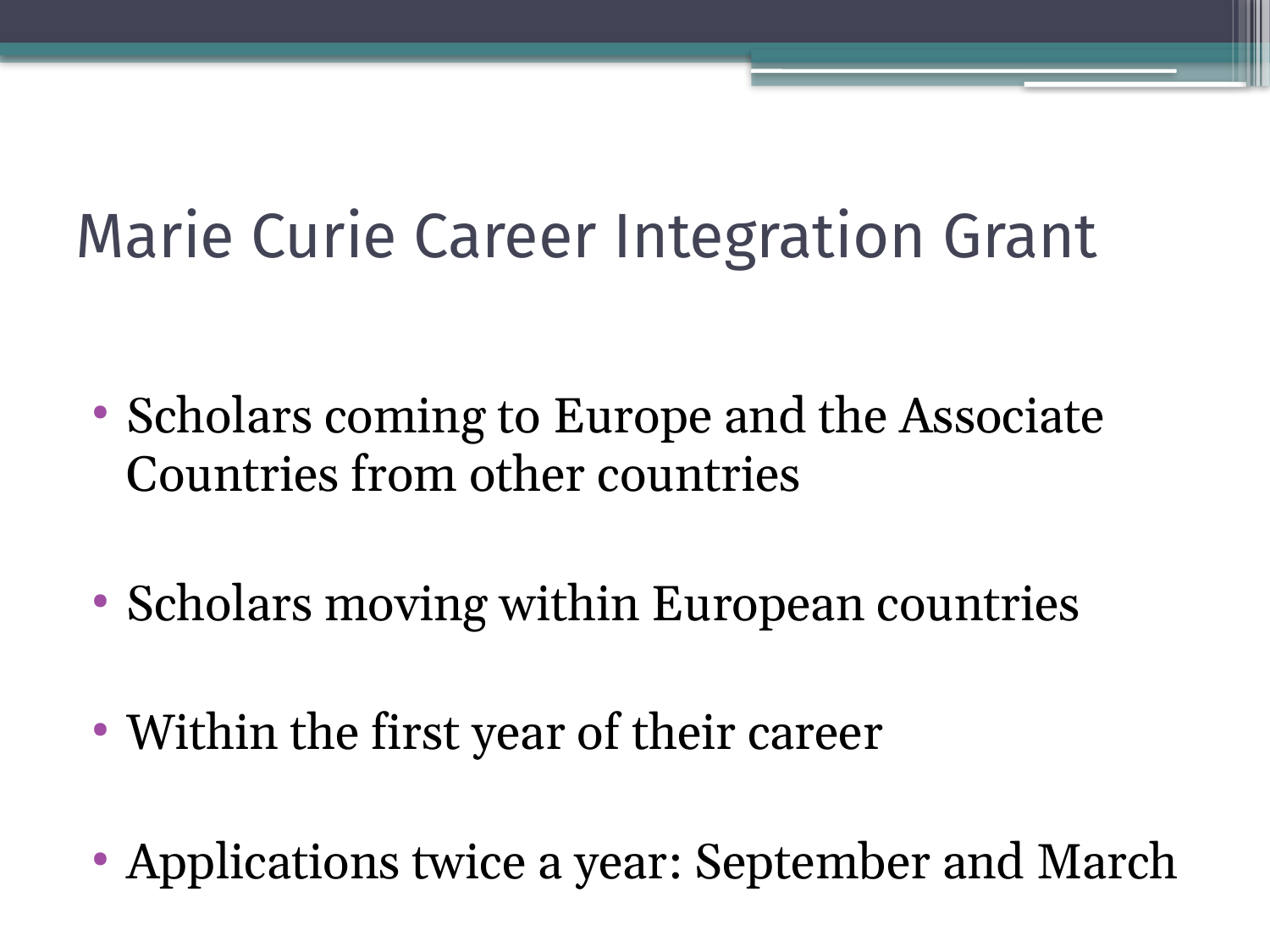

# Marie Curie Career Integration Grant

Scholars coming to Europe and the Associate Countries from other countries

Scholars moving within European countries

Within the first year of their career

Applications twice a year: September and March